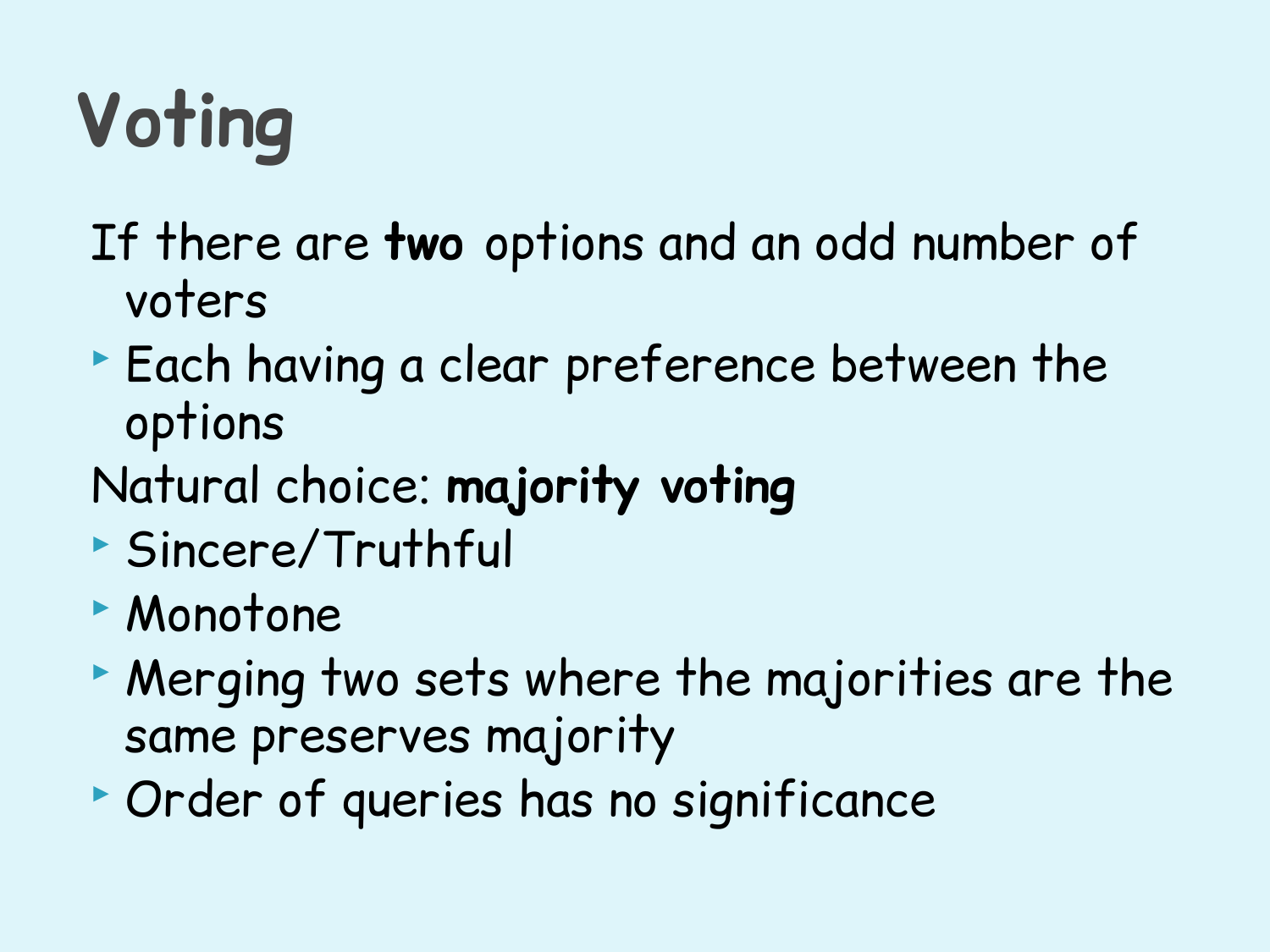

# Voting
If there are two options and an odd number of voters
Each having a clear preference between the options
Natural choice: majority voting
Sincere/Truthful
Monotone
Merging two sets where the majorities are the same preserves majority
Order of queries has no significance